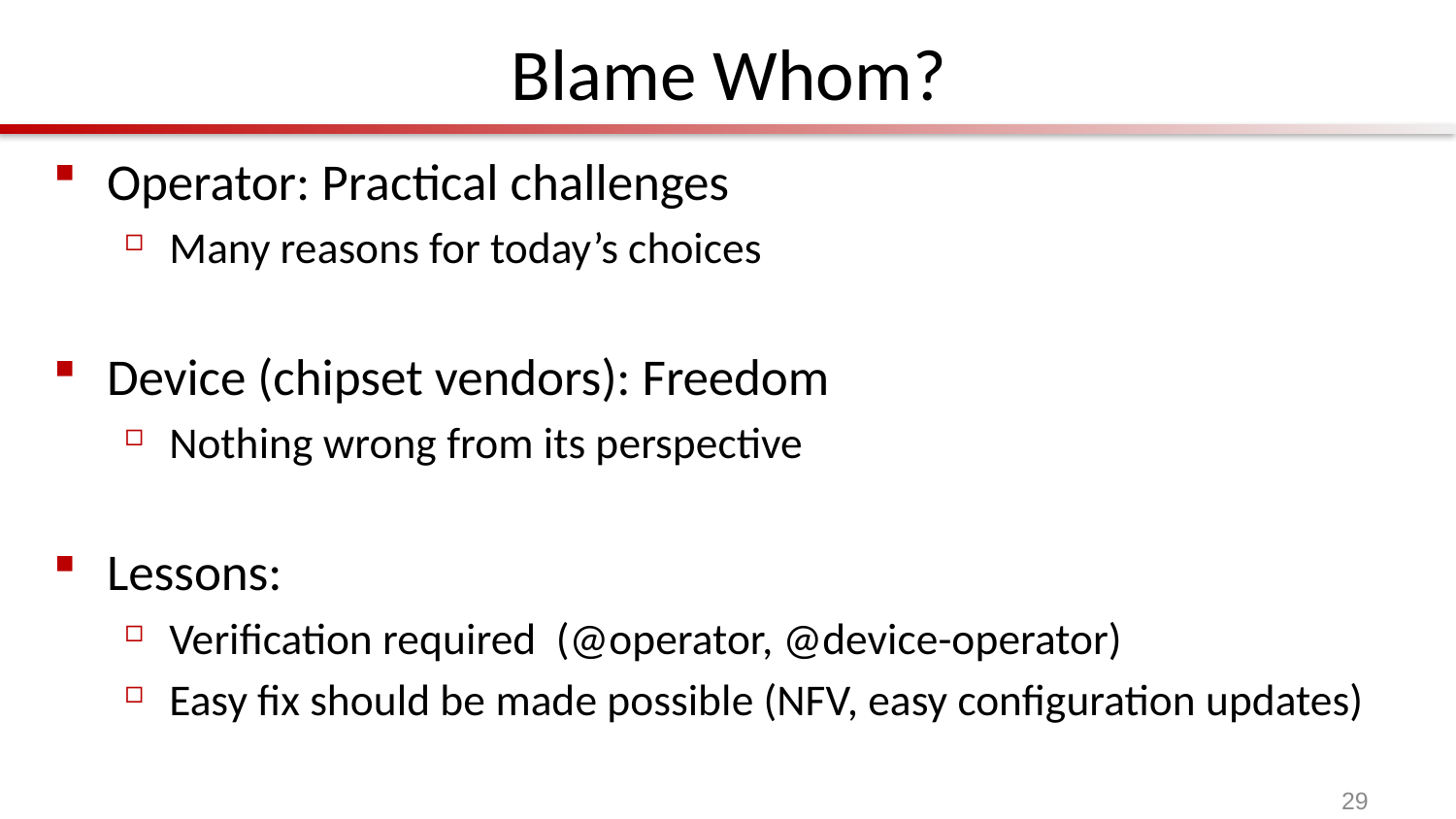

# Blame Whom?
Operator: Practical challenges
Many reasons for today’s choices

Device (chipset vendors): Freedom
Nothing wrong from its perspective

Lessons:
Verification required  (@operator, @device-operator)
Easy fix should be made possible (NFV, easy configuration updates)

29